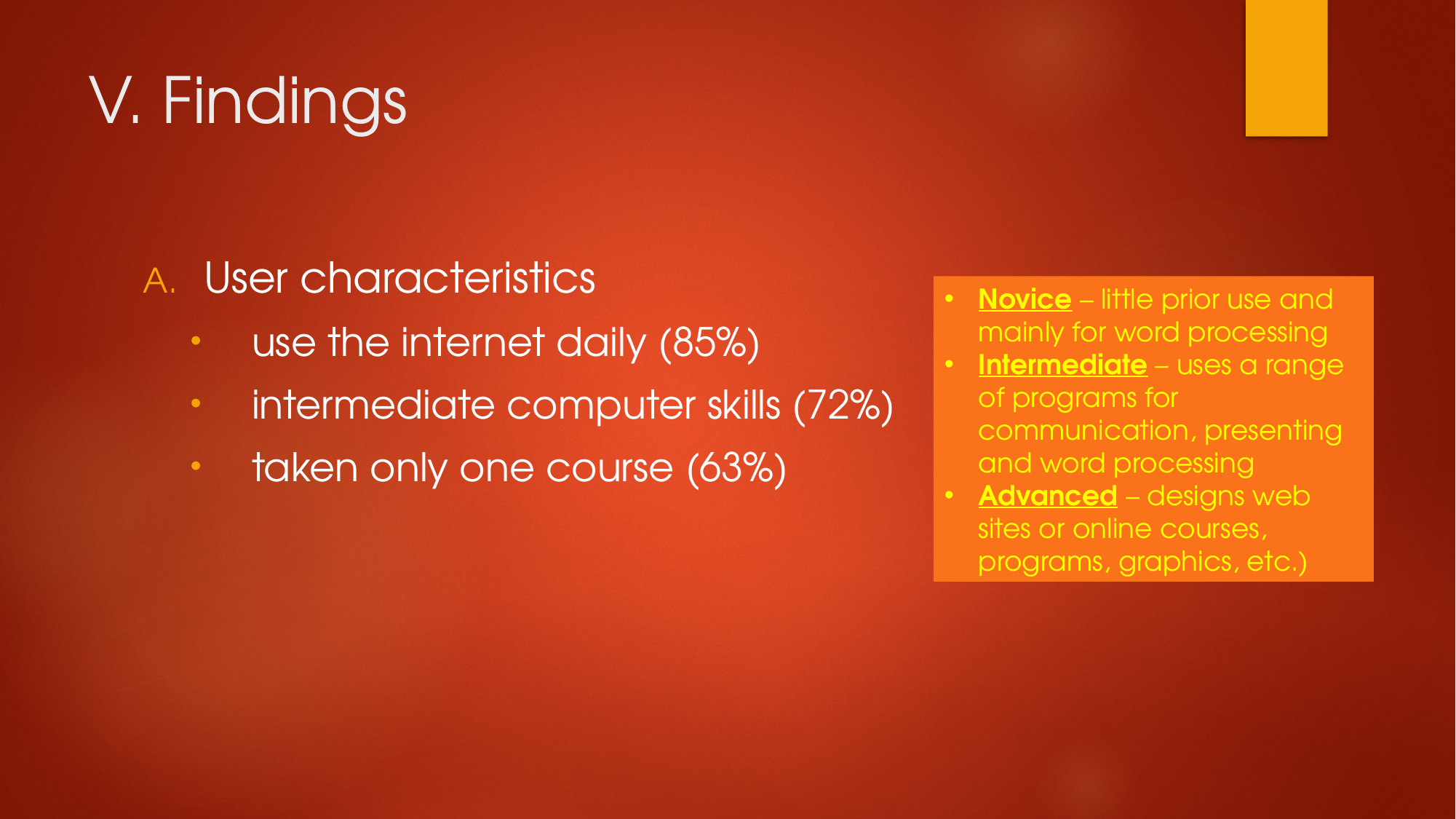

# V. Findings
User characteristics
use the internet daily (85%)
intermediate computer skills (72%)
taken only one course (63%)

Novice – little prior use and mainly for word processing
Intermediate – uses a range of programs for communication, presenting and word processing
Advanced – designs web sites or online courses, programs, graphics, etc.)